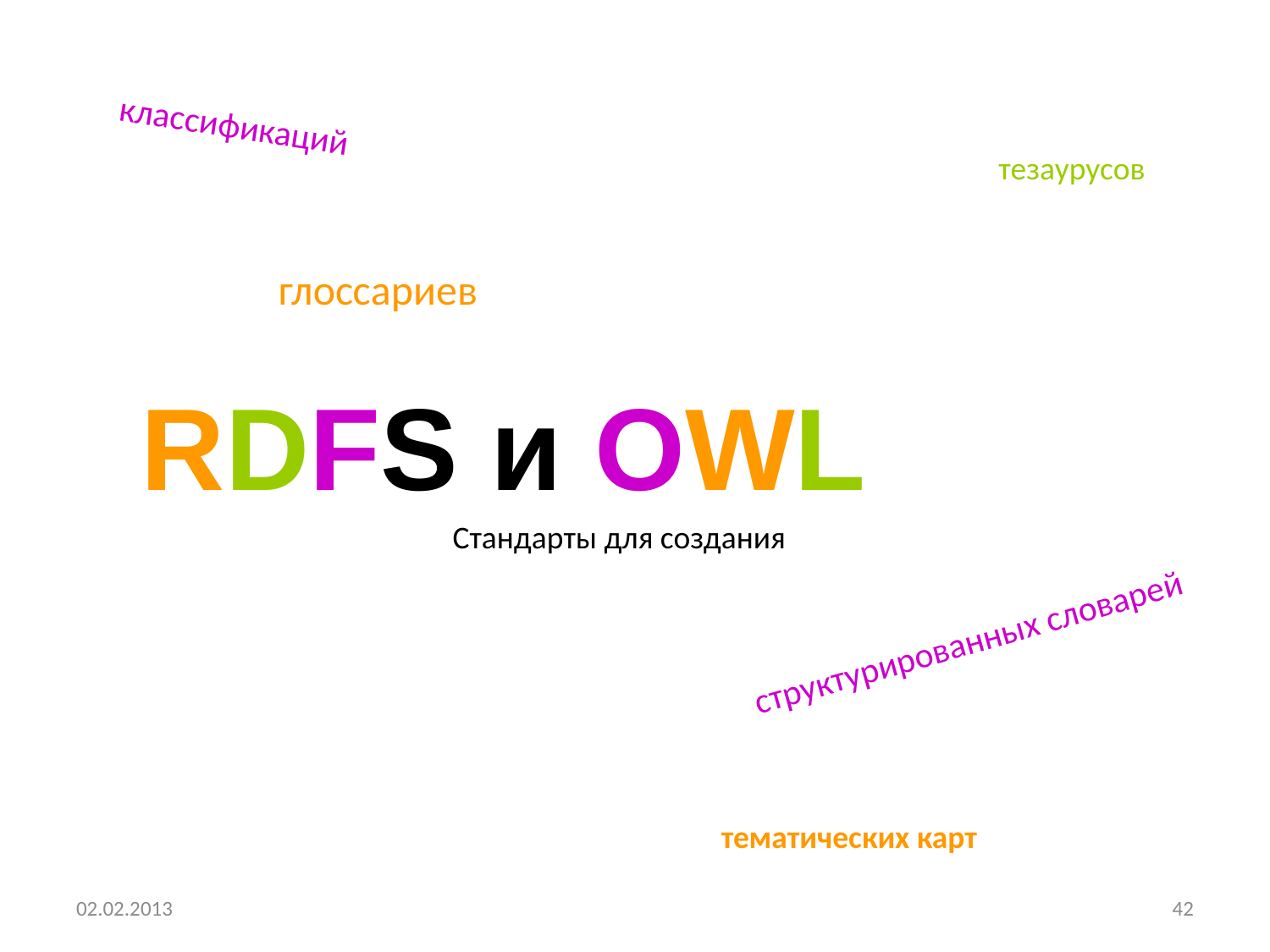

классификаций
тезаурусов
глоссариев
RDFS и OWL
Стандарты для создания
структурированных словарей
тематических карт
02.02.2013
42